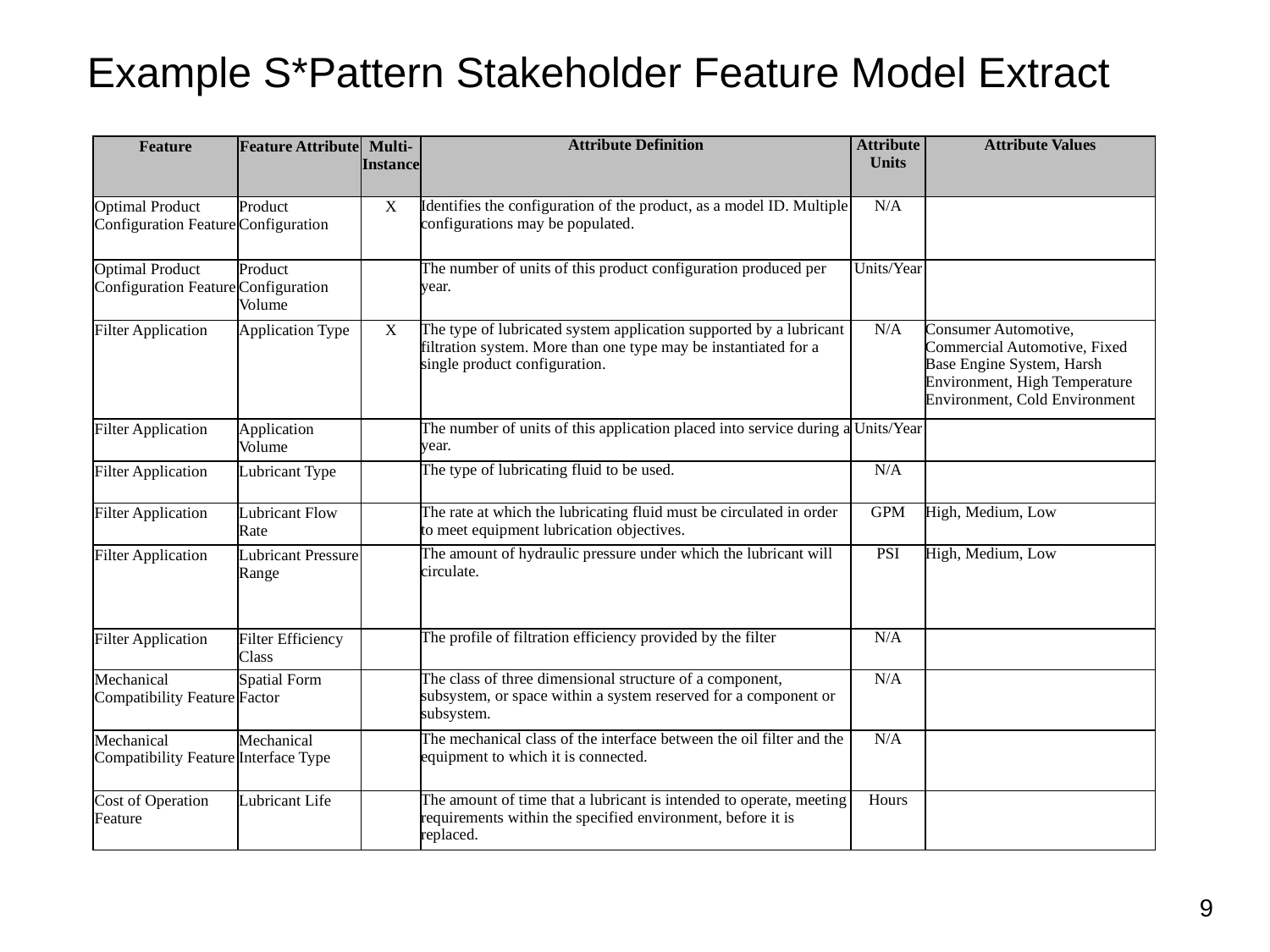

# Example S*Pattern Stakeholder Feature Model Extract
| Feature | Feature Attribute | Multi-Instance | Attribute Definition | Attribute Units | Attribute Values |
| --- | --- | --- | --- | --- | --- |
| Optimal Product Configuration Feature | Product Configuration | X | Identifies the configuration of the product, as a model ID. Multiple configurations may be populated. | N/A |  |
| Optimal Product Configuration Feature | Product Configuration Volume |  | The number of units of this product configuration produced per year. | Units/Year |  |
| Filter Application | Application Type | X | The type of lubricated system application supported by a lubricant filtration system. More than one type may be instantiated for a single product configuration. | N/A | Consumer Automotive, Commercial Automotive, Fixed Base Engine System, Harsh Environment, High Temperature Environment, Cold Environment |
| Filter Application | Application Volume |  | The number of units of this application placed into service during a year. | Units/Year |  |
| Filter Application | Lubricant Type |  | The type of lubricating fluid to be used. | N/A |  |
| Filter Application | Lubricant Flow Rate |  | The rate at which the lubricating fluid must be circulated in order to meet equipment lubrication objectives. | GPM | High, Medium, Low |
| Filter Application | Lubricant Pressure Range |  | The amount of hydraulic pressure under which the lubricant will circulate. | PSI | High, Medium, Low |
| Filter Application | Filter Efficiency Class |  | The profile of filtration efficiency provided by the filter | N/A |  |
| Mechanical Compatibility Feature | Spatial Form Factor |  | The class of three dimensional structure of a component, subsystem, or space within a system reserved for a component or subsystem. | N/A |  |
| Mechanical Compatibility Feature | Mechanical Interface Type |  | The mechanical class of the interface between the oil filter and the equipment to which it is connected. | N/A |  |
| Cost of Operation Feature | Lubricant Life |  | The amount of time that a lubricant is intended to operate, meeting requirements within the specified environment, before it is replaced. | Hours |  |
9